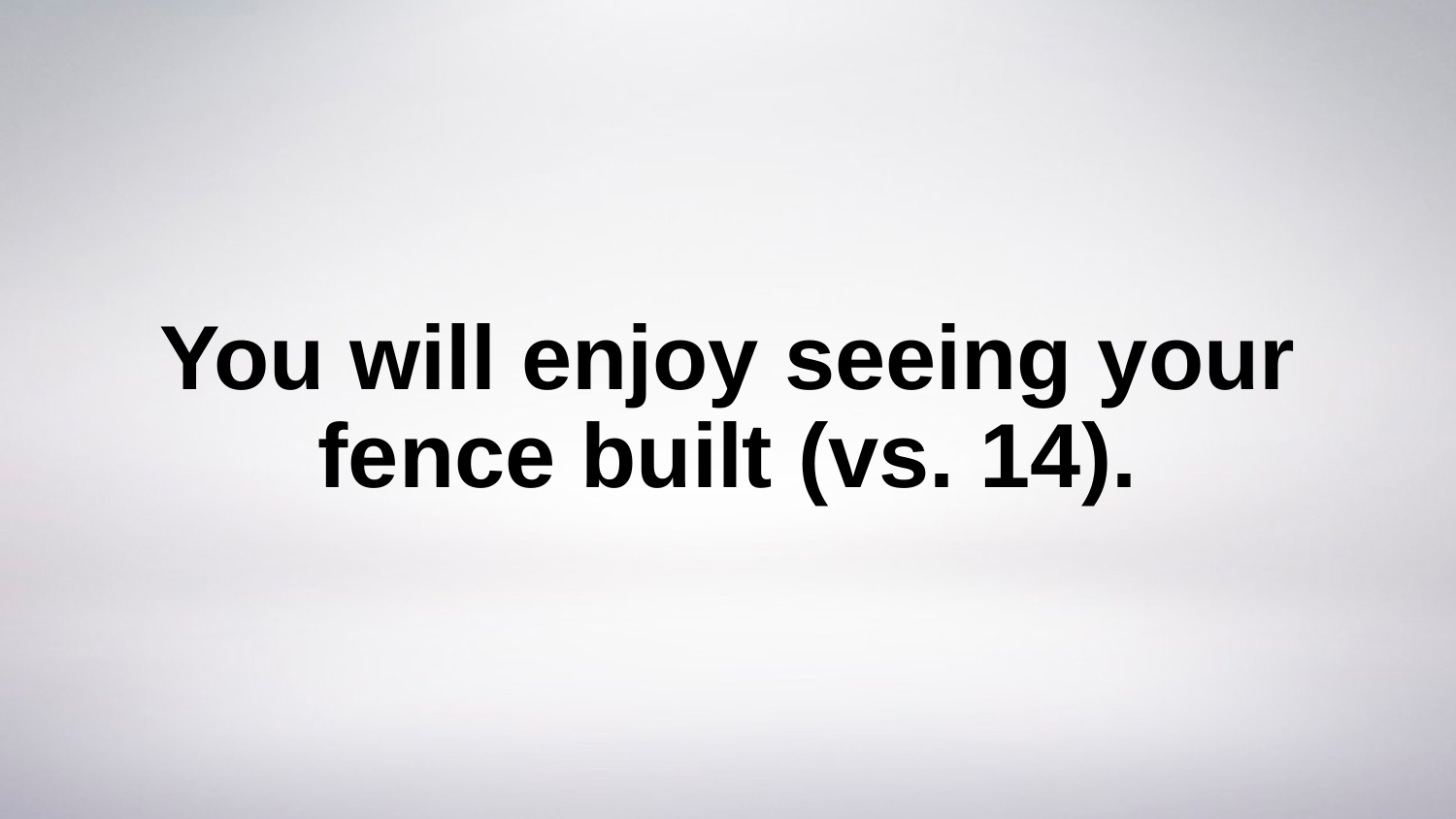

# You will enjoy seeing your fence built (vs. 14).